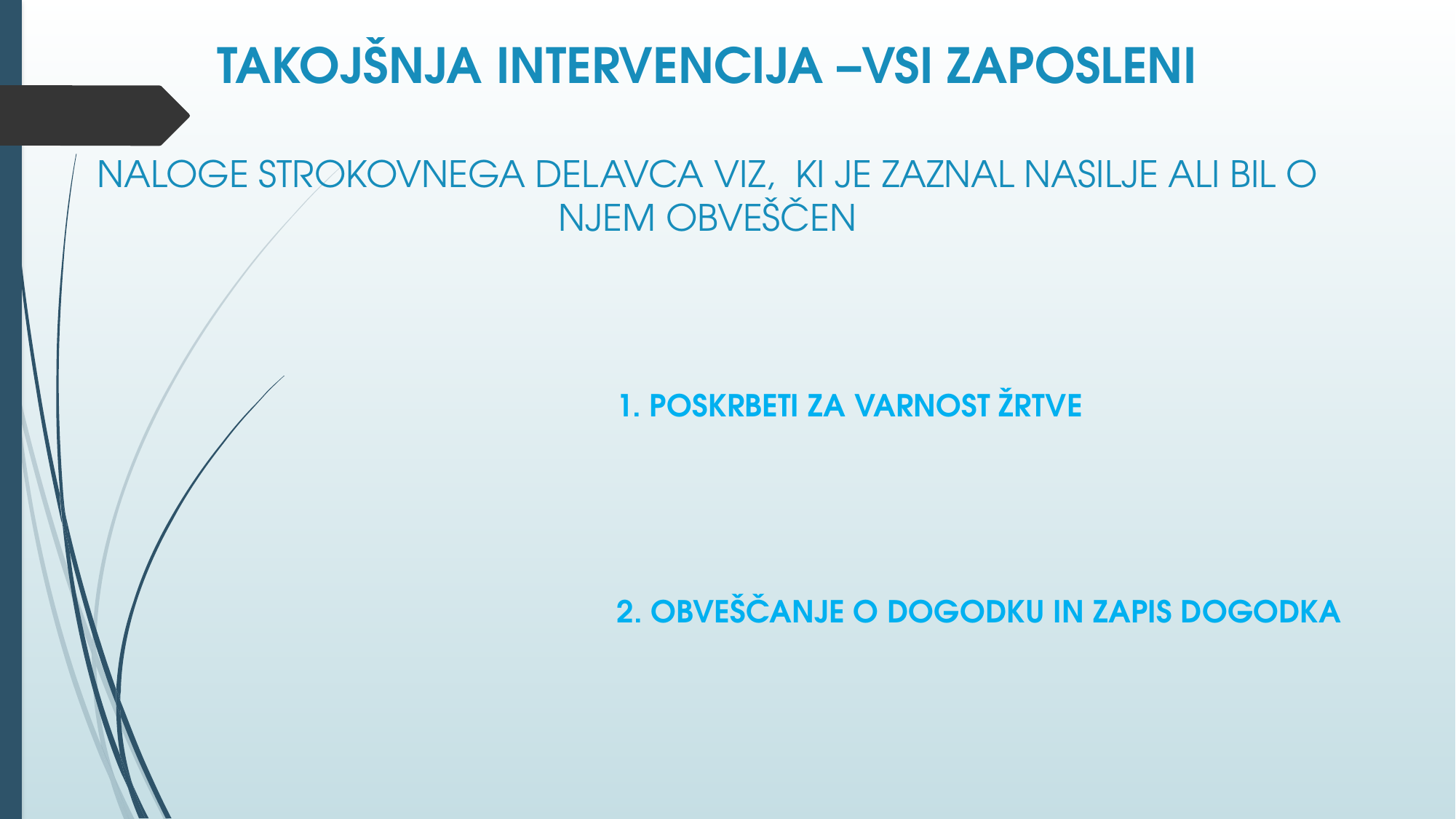

# TAKOJŠNJA INTERVENCIJA –VSI ZAPOSLENI NALOGE STROKOVNEGA DELAVCA VIZ,  KI JE ZAZNAL NASILJE ALI BIL O NJEM OBVEŠČEN

					1. POSKRBETI ZA VARNOST ŽRTVE

					2. OBVEŠČANJE O DOGODKU IN ZAPIS DOGODKA